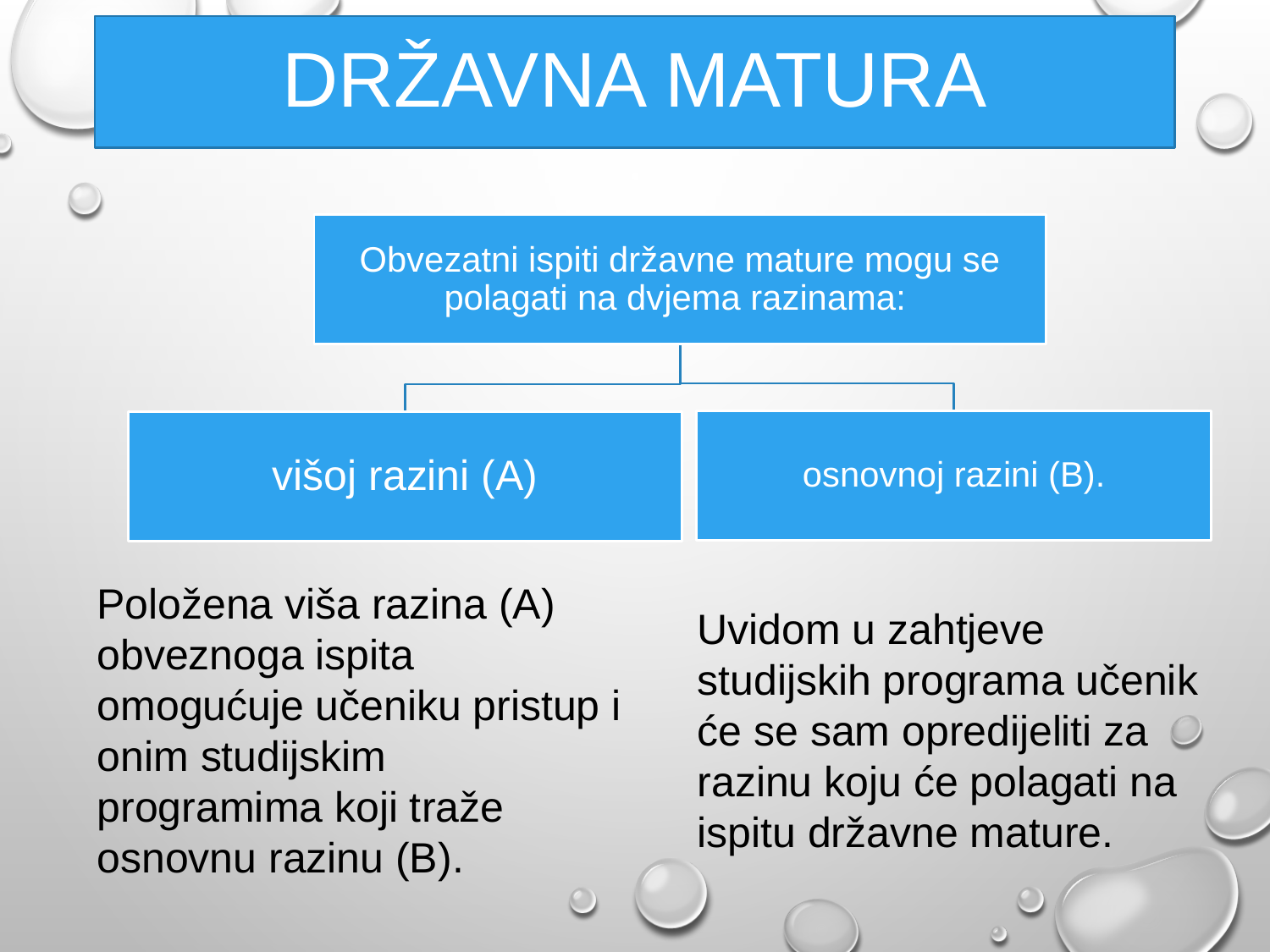

# Državna matura
Obvezatni ispiti državne mature mogu se polagati na dvjema razinama:
višoj razini (A)
osnovnoj razini (B).
Položena viša razina (A) obveznoga ispita omogućuje učeniku pristup i onim studijskim programima koji traže osnovnu razinu (B).
Uvidom u zahtjeve studijskih programa učenik će se sam opredijeliti za razinu koju će polagati na ispitu državne mature.